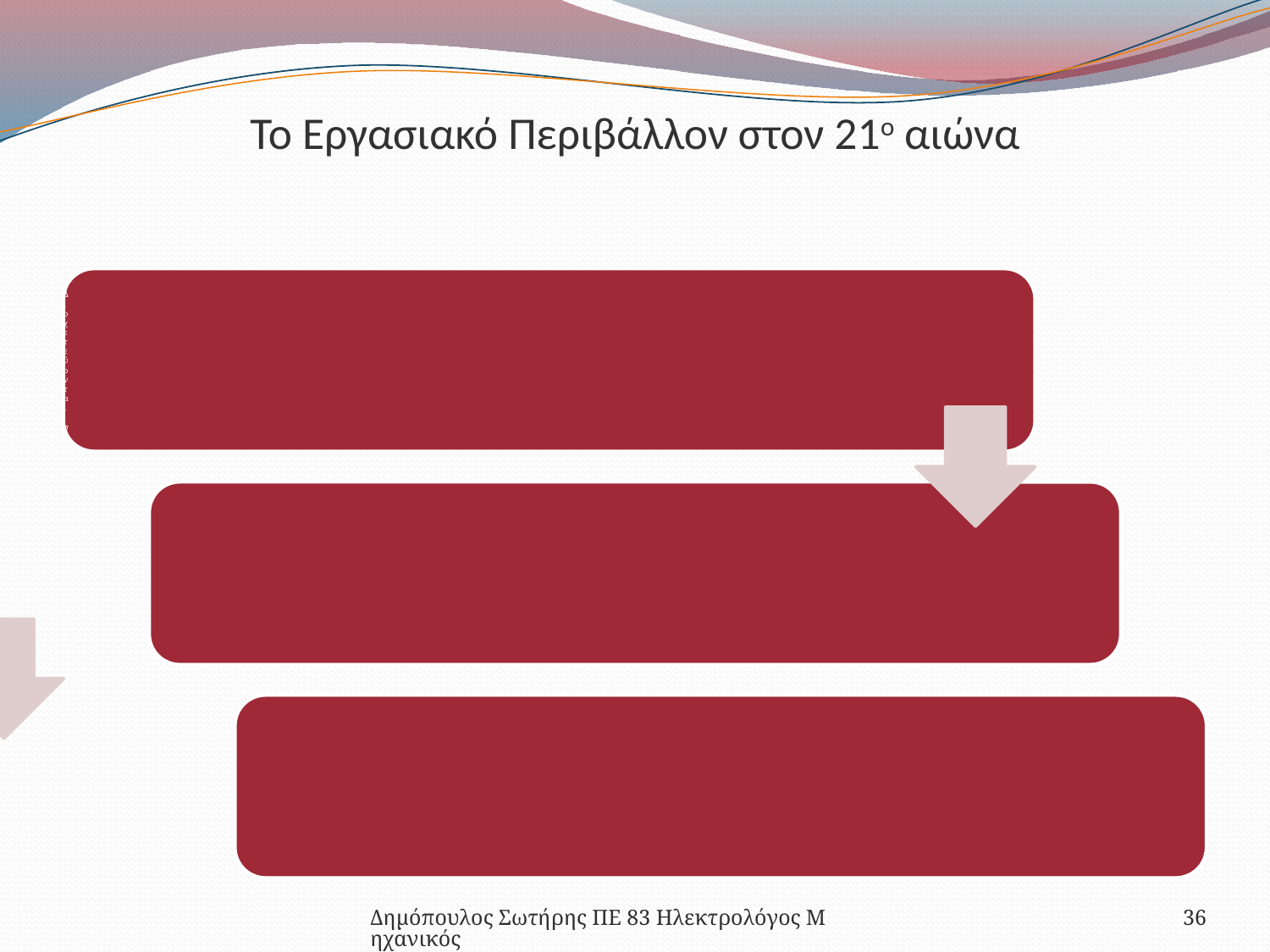

# Το Εργασιακό Περιβάλλον στον 21ο αιώνα
Διοχετεύονται στον δευτερογενή και τριτογενή τομέα παραγωγής
Δημόπουλος Σωτήρης ΠΕ 83 Ηλεκτρολόγος Μηχανικός
36